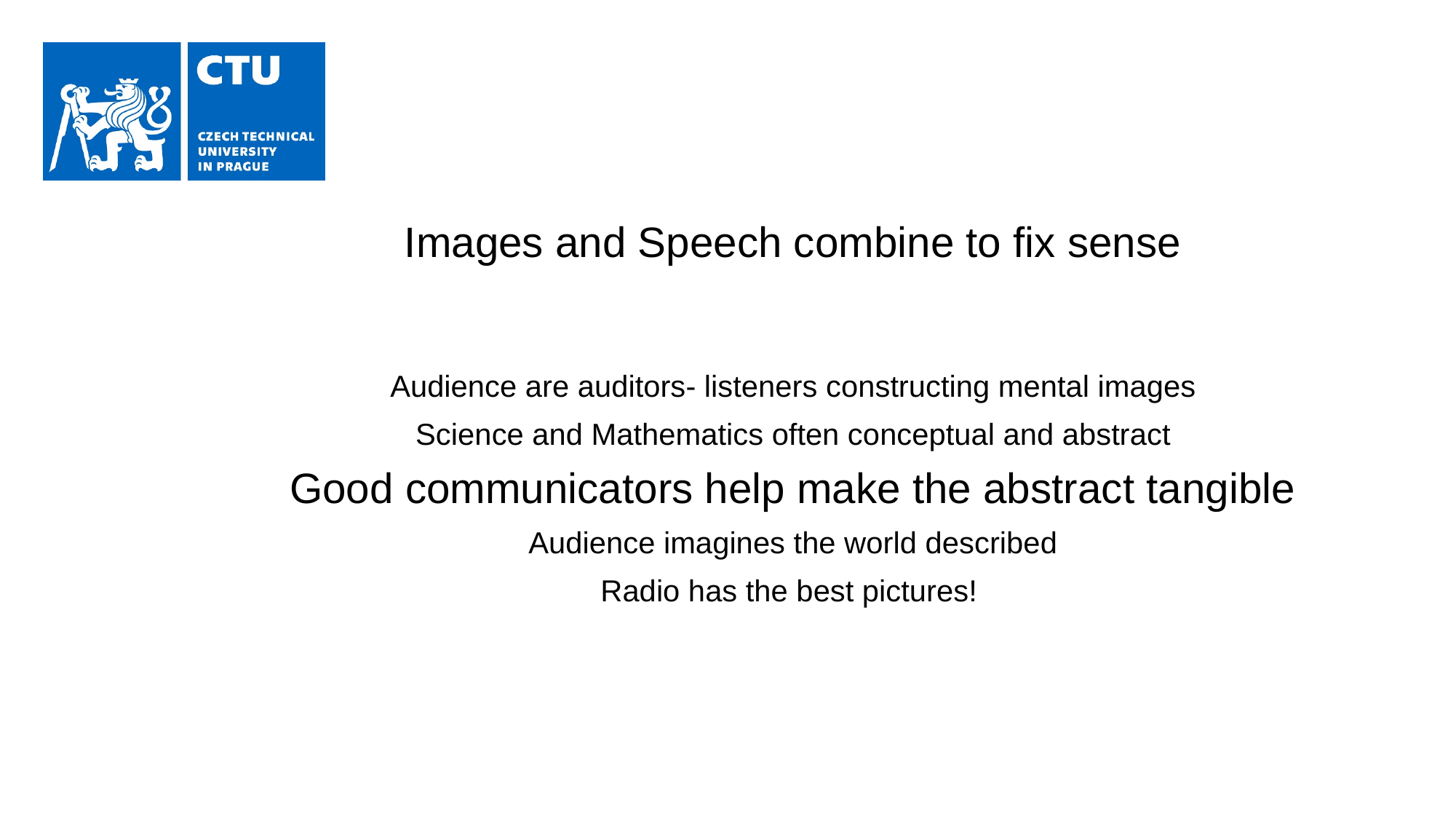

# Images and Speech combine to fix sense
Audience are auditors- listeners constructing mental images
Science and Mathematics often conceptual and abstract
Good communicators help make the abstract tangible
Audience imagines the world described
Radio has the best pictures!